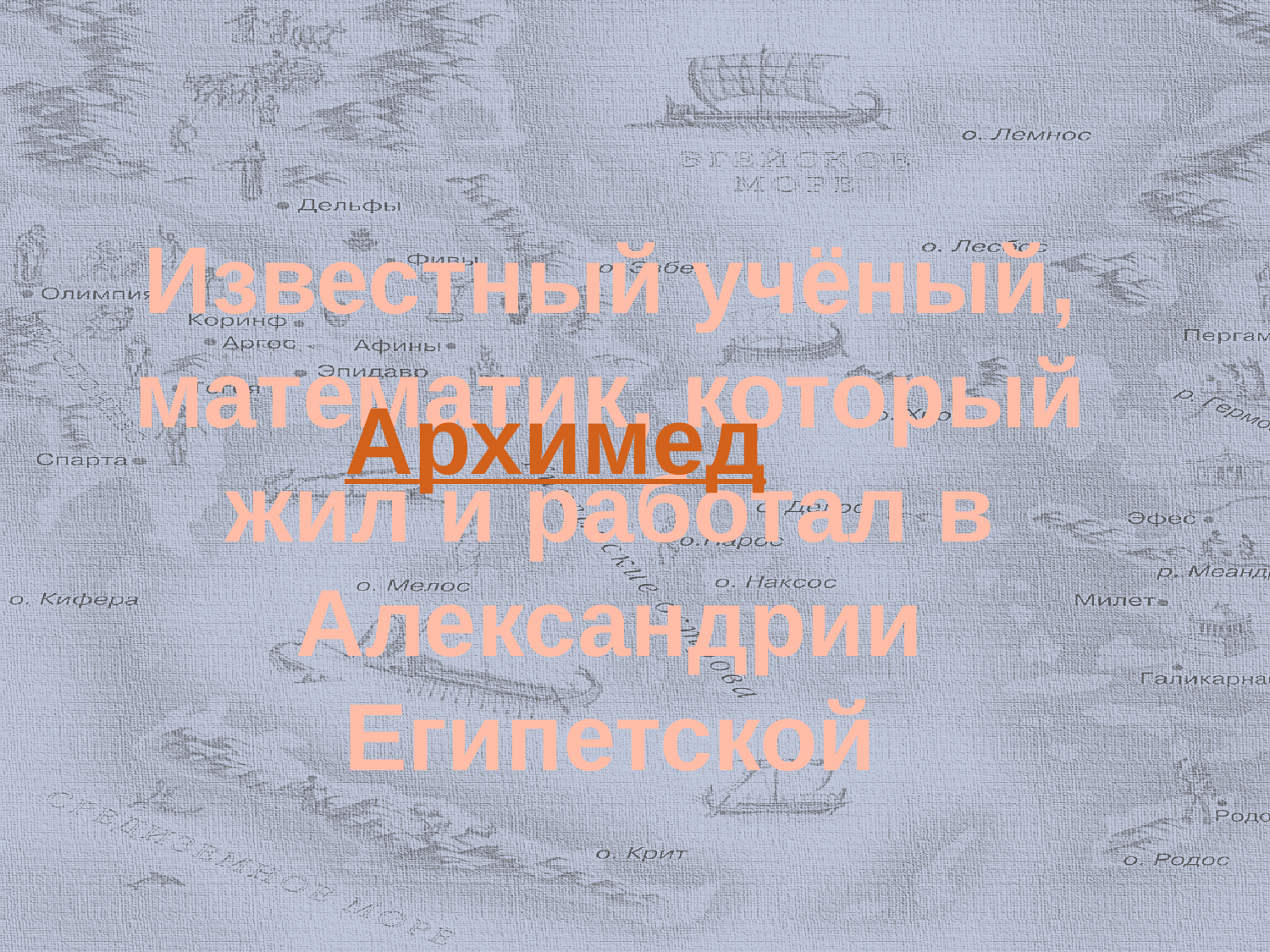

# Известный учёный, математик, который жил и работал в Александрии Египетской
Архимед